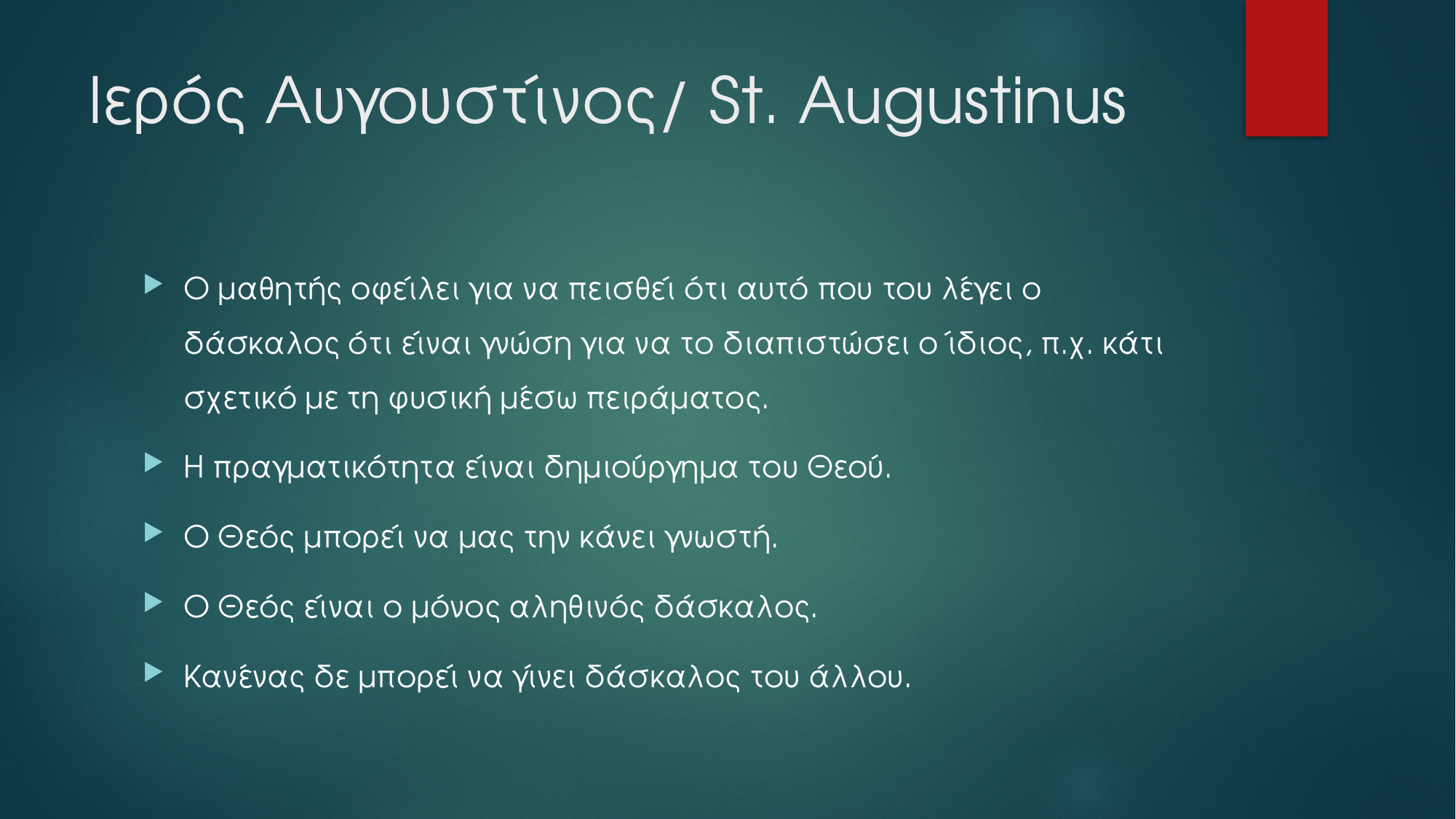

# Ιερός Αυγουστίνος/ St. Augustinus
Ο μαθητής οφείλει για να πεισθεί ότι αυτό που του λέγει ο δάσκαλος ότι είναι γνώση για να το διαπιστώσει ο ίδιος, π.χ. κάτι σχετικό με τη φυσική μέσω πειράματος.
Η πραγματικότητα είναι δημιούργημα του Θεού.
Ο Θεός μπορεί να μας την κάνει γνωστή.
Ο Θεός είναι ο μόνος αληθινός δάσκαλος.
Κανένας δε μπορεί να γίνει δάσκαλος του άλλου.